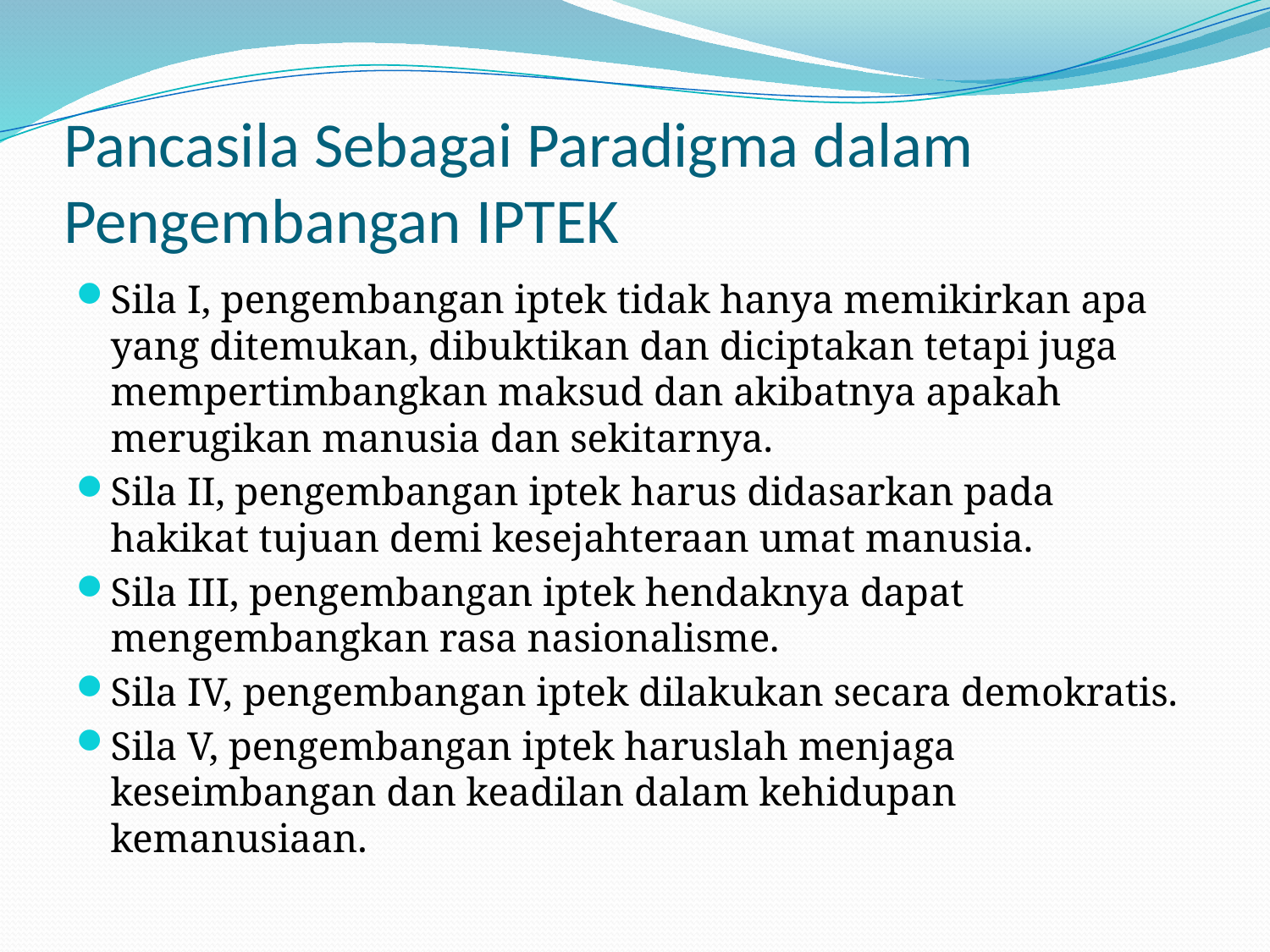

# Pancasila Sebagai Paradigma dalam Pengembangan IPTEK
Sila I, pengembangan iptek tidak hanya memikirkan apa yang ditemukan, dibuktikan dan diciptakan tetapi juga mempertimbangkan maksud dan akibatnya apakah merugikan manusia dan sekitarnya.
Sila II, pengembangan iptek harus didasarkan pada hakikat tujuan demi kesejahteraan umat manusia.
Sila III, pengembangan iptek hendaknya dapat mengembangkan rasa nasionalisme.
Sila IV, pengembangan iptek dilakukan secara demokratis.
Sila V, pengembangan iptek haruslah menjaga keseimbangan dan keadilan dalam kehidupan kemanusiaan.